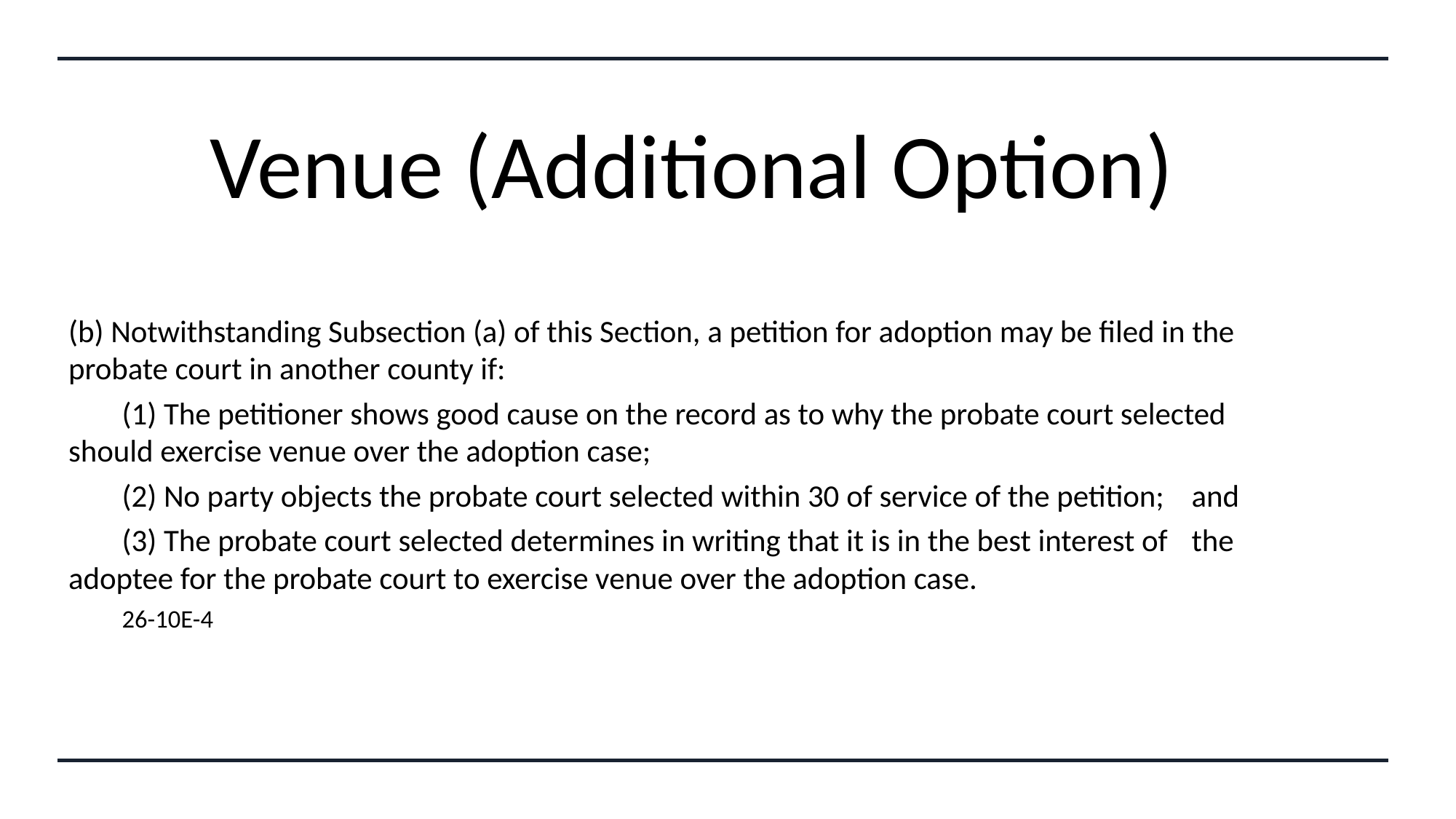

# Venue (Additional Option)
(b) Notwithstanding Subsection (a) of this Section, a petition for adoption may be filed in the probate court in another county if:
	(1) The petitioner shows good cause on the record as to why the probate court selected 	should exercise venue over the adoption case;
	(2) No party objects the probate court selected within 30 of service of the petition; 	and
	(3) The probate court selected determines in writing that it is in the best interest of 	the adoptee for the probate court to exercise venue over the adoption case.
										26-10E-4